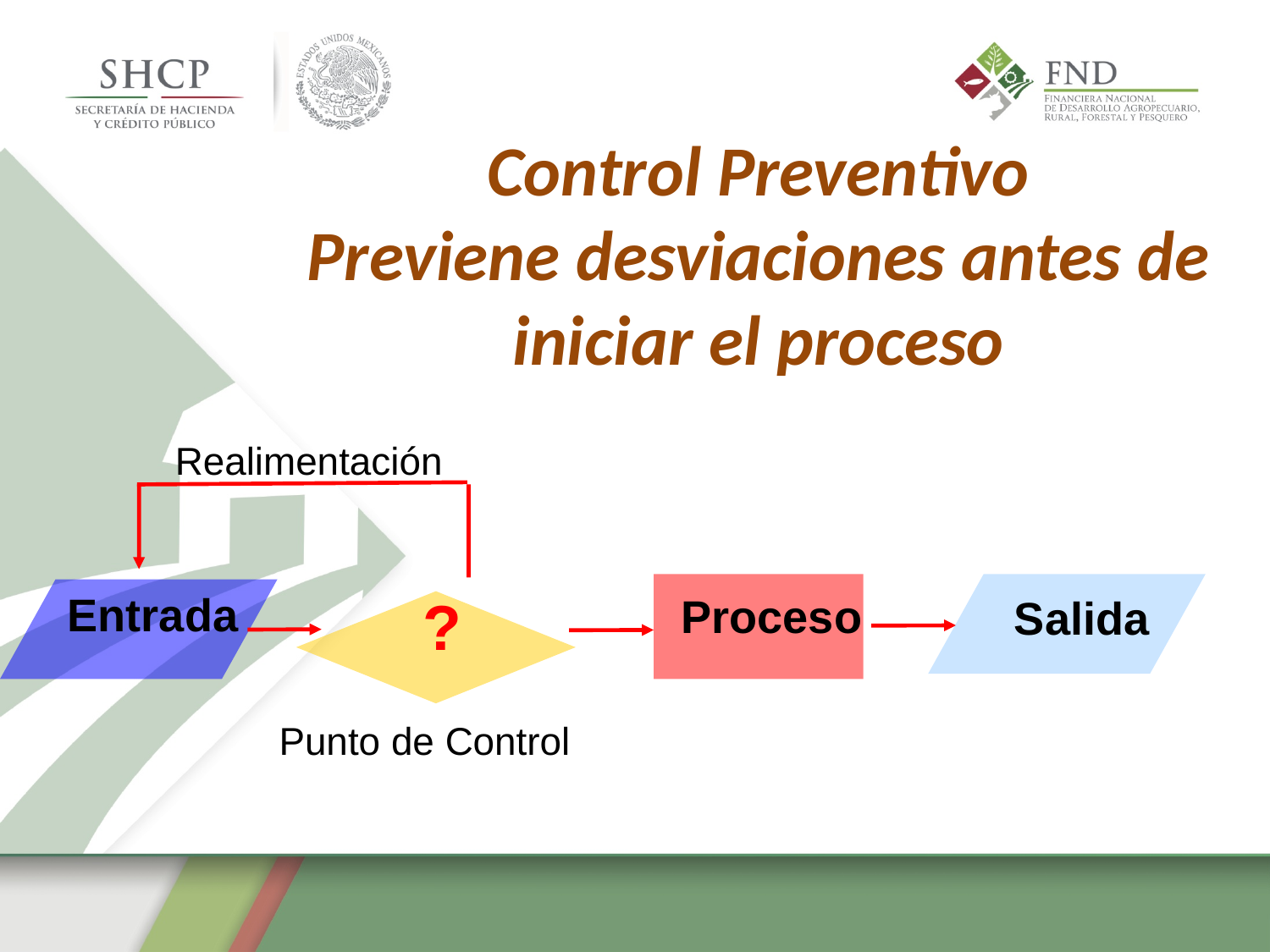

Control Preventivo
Previene desviaciones antes de iniciar el proceso
Realimentación

Entrada
?
Proceso
Salida

Punto de Control